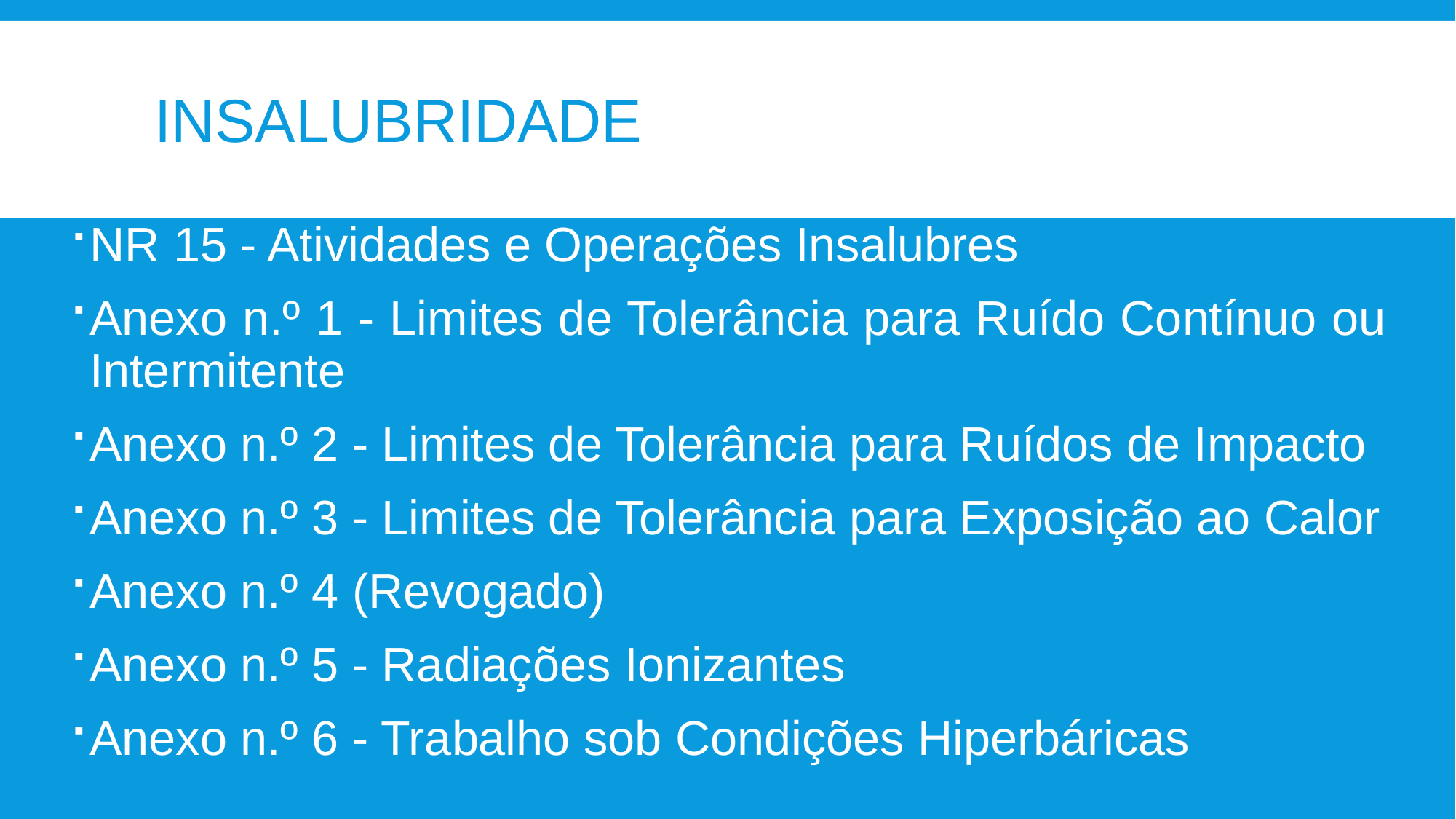

# Insalubridade
NR 15 - Atividades e Operações Insalubres
Anexo n.º 1 - Limites de Tolerância para Ruído Contínuo ou Intermitente
Anexo n.º 2 - Limites de Tolerância para Ruídos de Impacto
Anexo n.º 3 - Limites de Tolerância para Exposição ao Calor
Anexo n.º 4 (Revogado)
Anexo n.º 5 - Radiações Ionizantes
Anexo n.º 6 - Trabalho sob Condições Hiperbáricas